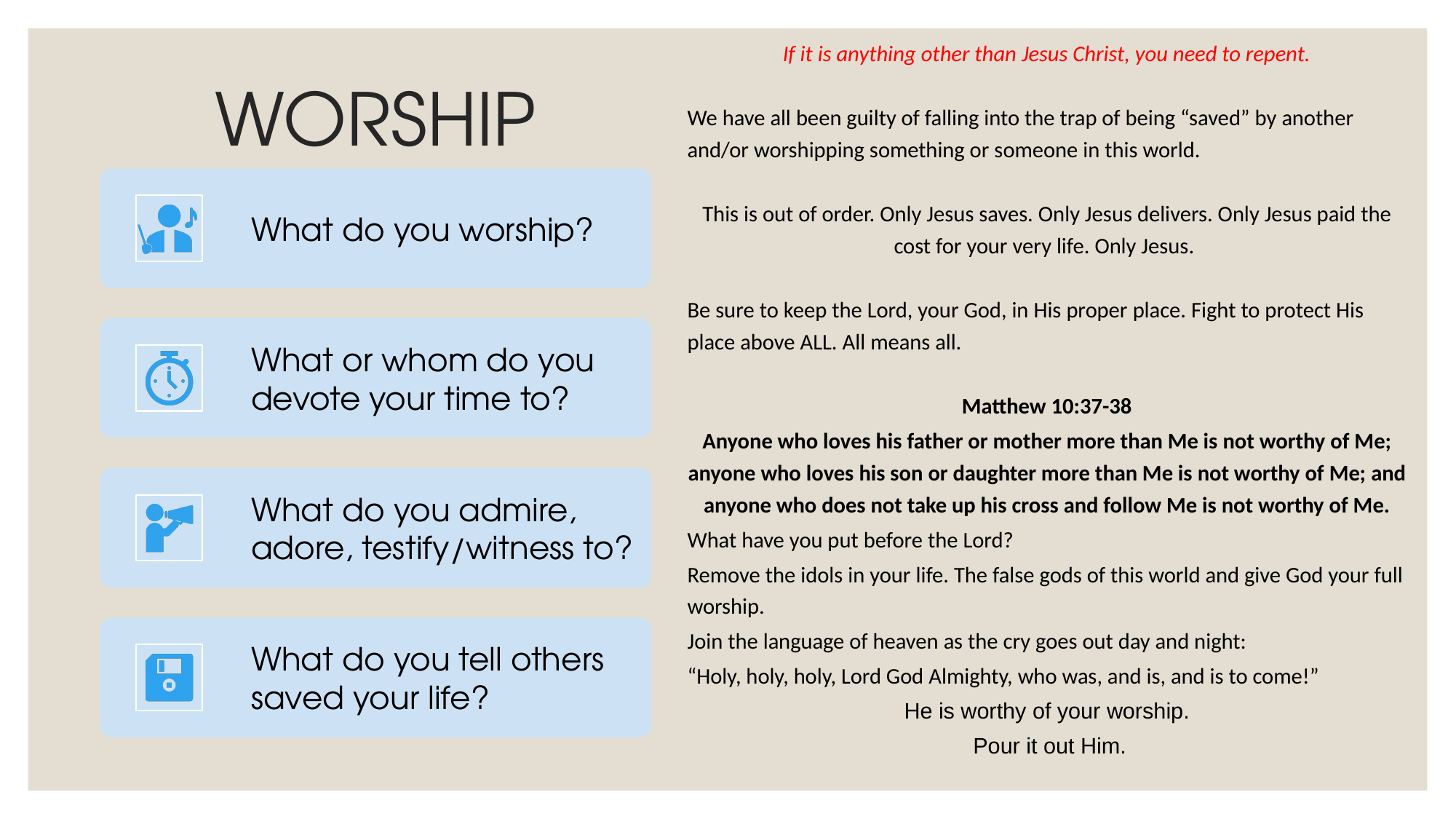

If it is anything other than Jesus Christ, you need to repent.

We have all been guilty of falling into the trap of being “saved” by another and/or worshipping something or someone in this world.

This is out of order. Only Jesus saves. Only Jesus delivers. Only Jesus paid the cost for your very life. Only Jesus.

Be sure to keep the Lord, your God, in His proper place. Fight to protect His place above ALL. All means all.

Matthew 10:37-38
Anyone who loves his father or mother more than Me is not worthy of Me; anyone who loves his son or daughter more than Me is not worthy of Me; and anyone who does not take up his cross and follow Me is not worthy of Me.
What have you put before the Lord?
Remove the idols in your life. The false gods of this world and give God your full worship.
Join the language of heaven as the cry goes out day and night:
“Holy, holy, holy, Lord God Almighty, who was, and is, and is to come!”
He is worthy of your worship.
 Pour it out Him.

# WORSHIP
What do you worship?
What or whom do you devote your time to?
What do you admire, adore, testify/witness to?
What do you tell others saved your life?